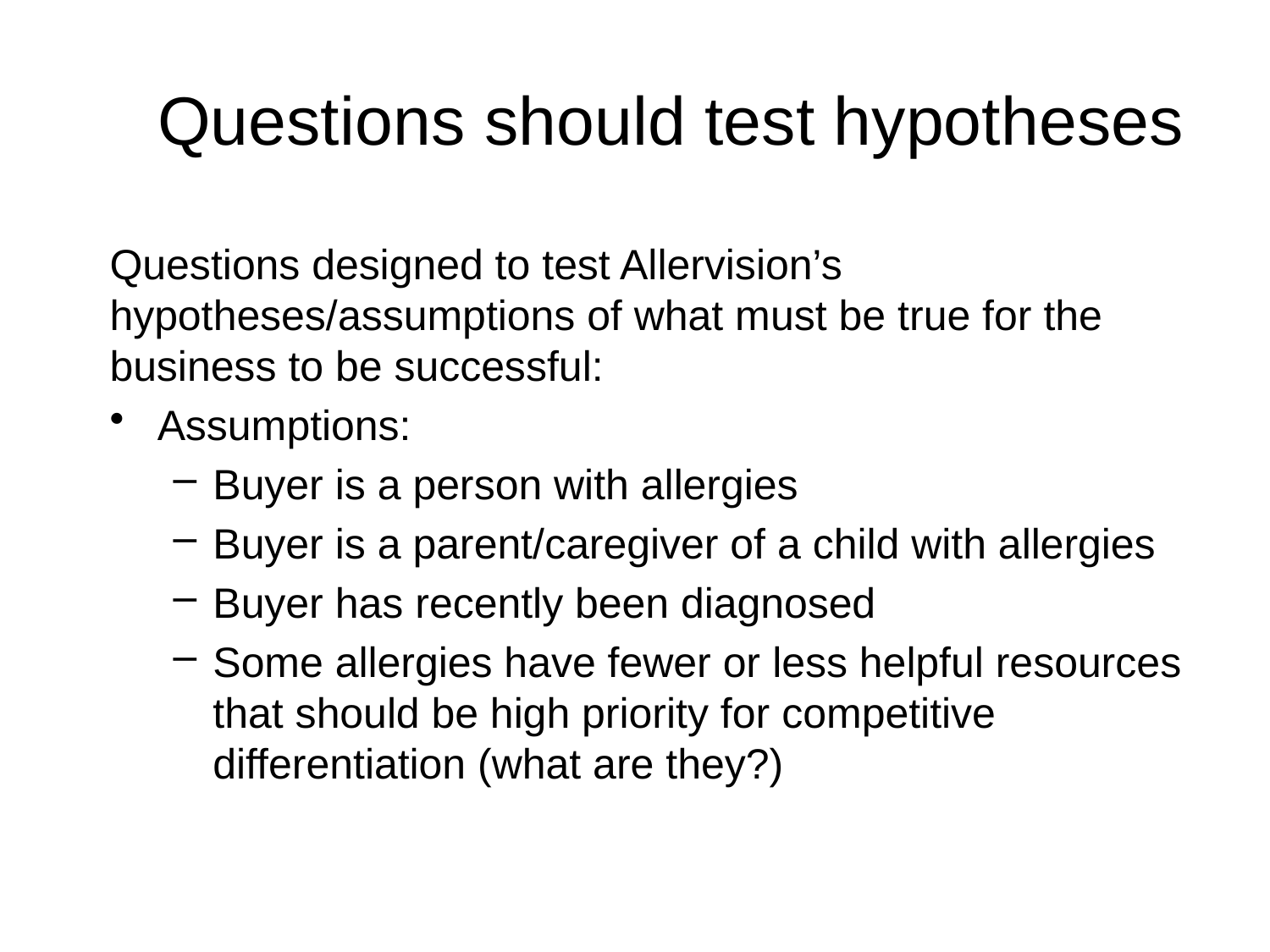

# Questions should test hypotheses
Questions designed to test Allervision’s  hypotheses/assumptions of what must be true for the business to be successful:
Assumptions:
Buyer is a person with allergies
Buyer is a parent/caregiver of a child with allergies
Buyer has recently been diagnosed
Some allergies have fewer or less helpful resources that should be high priority for competitive differentiation (what are they?)